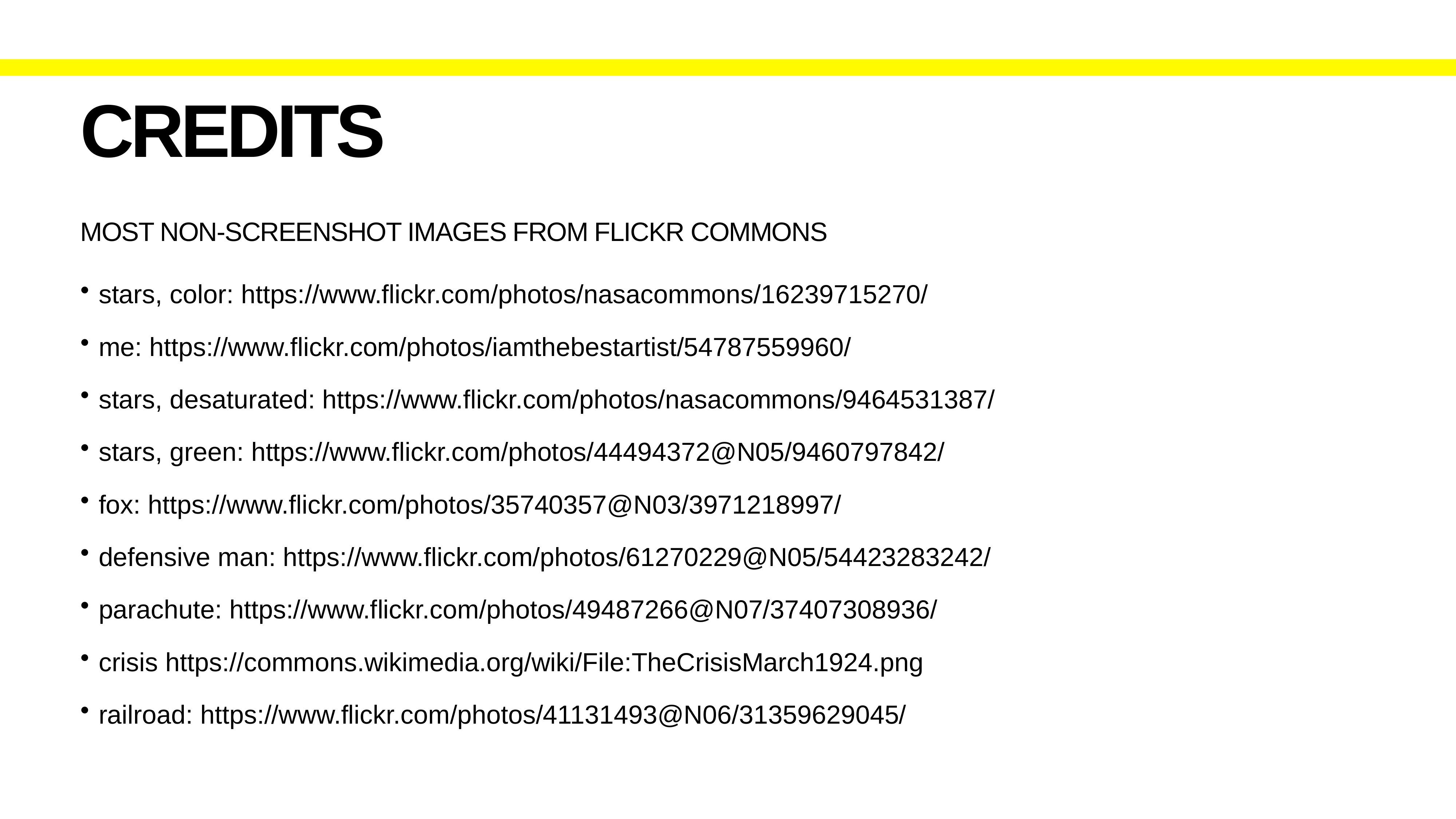

# credits
Most non-screenshot images from Flickr Commons
stars, color: https://www.flickr.com/photos/nasacommons/16239715270/
me: https://www.flickr.com/photos/iamthebestartist/54787559960/
stars, desaturated: https://www.flickr.com/photos/nasacommons/9464531387/
stars, green: https://www.flickr.com/photos/44494372@N05/9460797842/
fox: https://www.flickr.com/photos/35740357@N03/3971218997/
defensive man: https://www.flickr.com/photos/61270229@N05/54423283242/
parachute: https://www.flickr.com/photos/49487266@N07/37407308936/
crisis https://commons.wikimedia.org/wiki/File:TheCrisisMarch1924.png
railroad: https://www.flickr.com/photos/41131493@N06/31359629045/